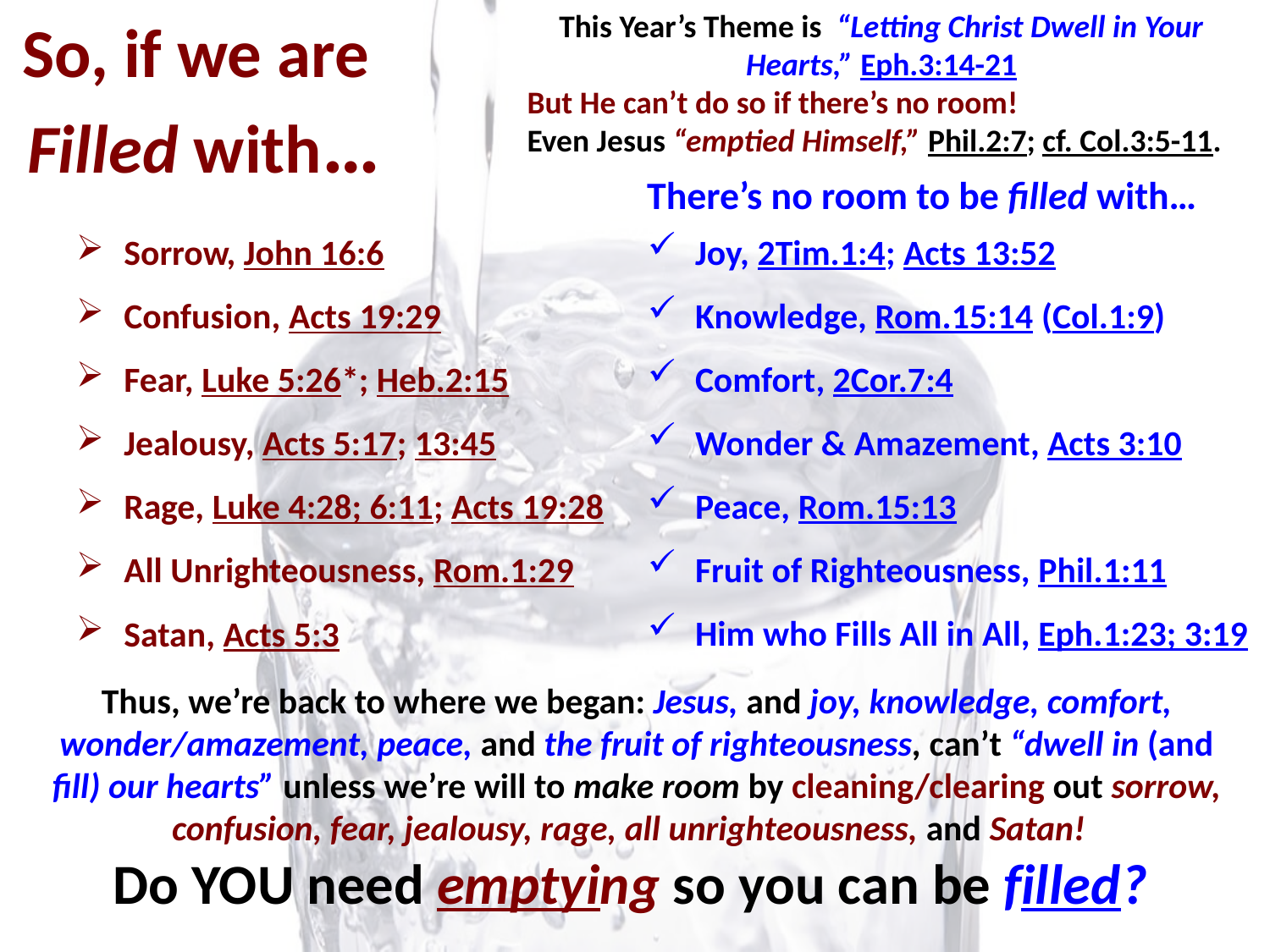

This Year’s Theme is  “Letting Christ Dwell in Your Hearts,” Eph.3:14-21
But He can’t do so if there’s no room!
Even Jesus “emptied Himself,” Phil.2:7; cf. Col.3:5-11.
# So, if we are Filled with…
There’s no room to be filled with…
Sorrow, John 16:6
Confusion, Acts 19:29
Fear, Luke 5:26*; Heb.2:15
Jealousy, Acts 5:17; 13:45
Rage, Luke 4:28; 6:11; Acts 19:28
All Unrighteousness, Rom.1:29
Satan, Acts 5:3
Joy, 2Tim.1:4; Acts 13:52
Knowledge, Rom.15:14 (Col.1:9)
Comfort, 2Cor.7:4
Wonder & Amazement, Acts 3:10
Peace, Rom.15:13
Fruit of Righteousness, Phil.1:11
Him who Fills All in All, Eph.1:23; 3:19
Thus, we’re back to where we began: Jesus, and joy, knowledge, comfort, wonder/amazement, peace, and the fruit of righteousness, can’t “dwell in (and fill) our hearts” unless we’re will to make room by cleaning/clearing out sorrow, confusion, fear, jealousy, rage, all unrighteousness, and Satan!
Do YOU need emptying so you can be filled?